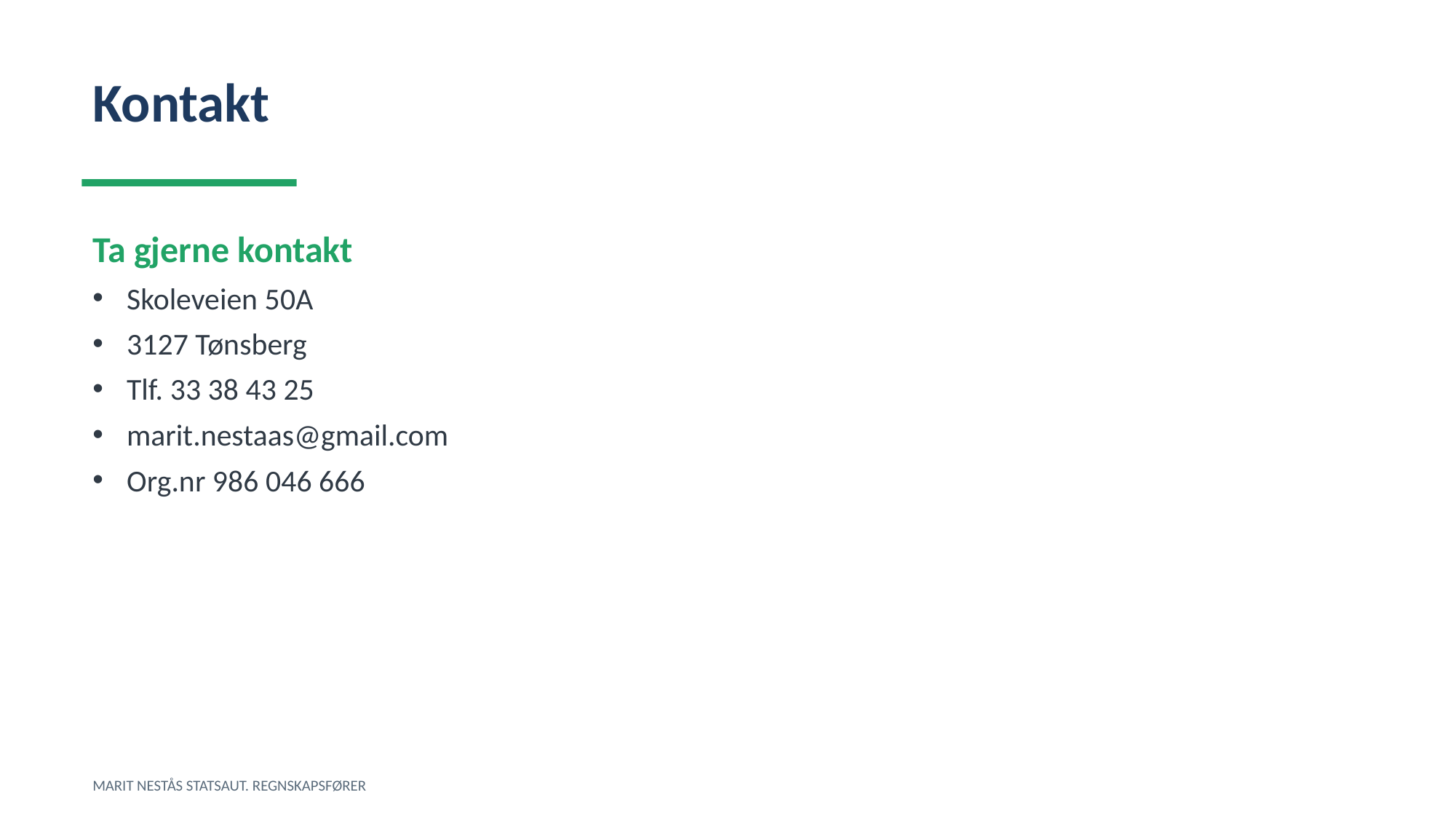

Kontakt

Ta gjerne kontakt
Skoleveien 50A
3127 Tønsberg
Tlf. 33 38 43 25
marit.nestaas@gmail.com
Org.nr 986 046 666
MARIT NESTÅS STATSAUT. REGNSKAPSFØRER